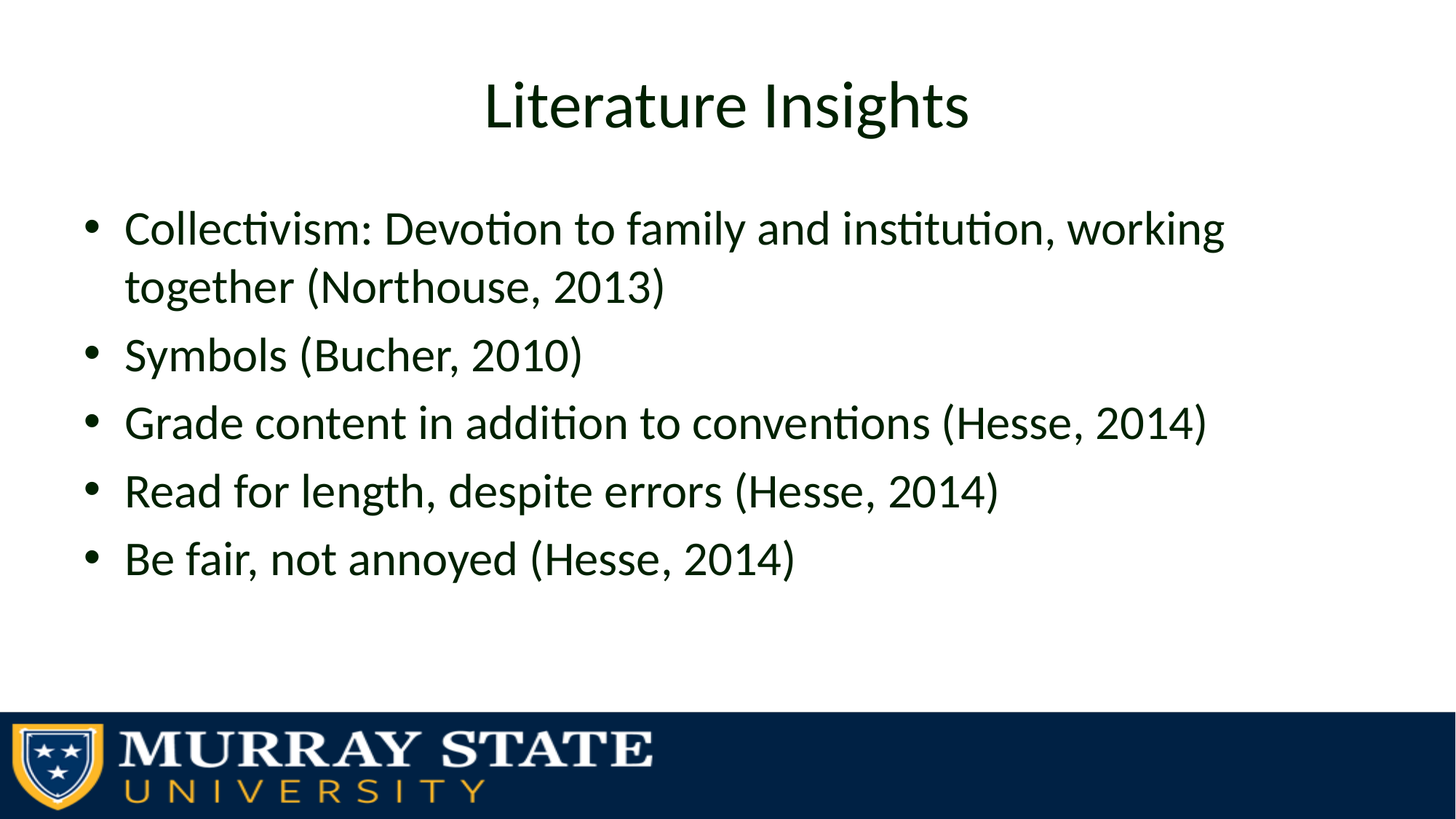

# Literature Insights

Collectivism: Devotion to family and institution, working together (Northouse, 2013)
Symbols (Bucher, 2010)
Grade content in addition to conventions (Hesse, 2014)
Read for length, despite errors (Hesse, 2014)
Be fair, not annoyed (Hesse, 2014)